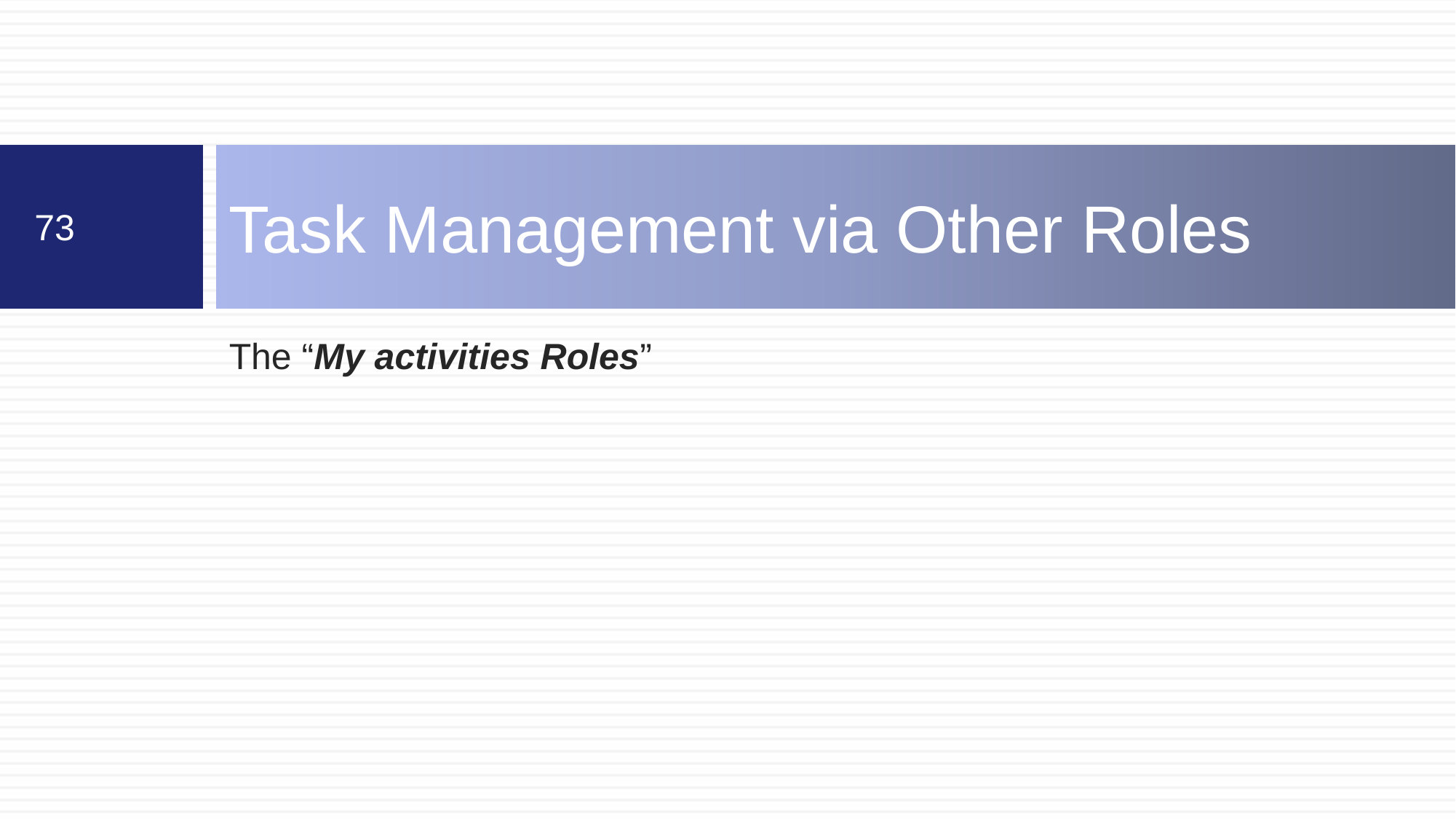

# Task Management via Other Roles
73
The “My activities Roles”